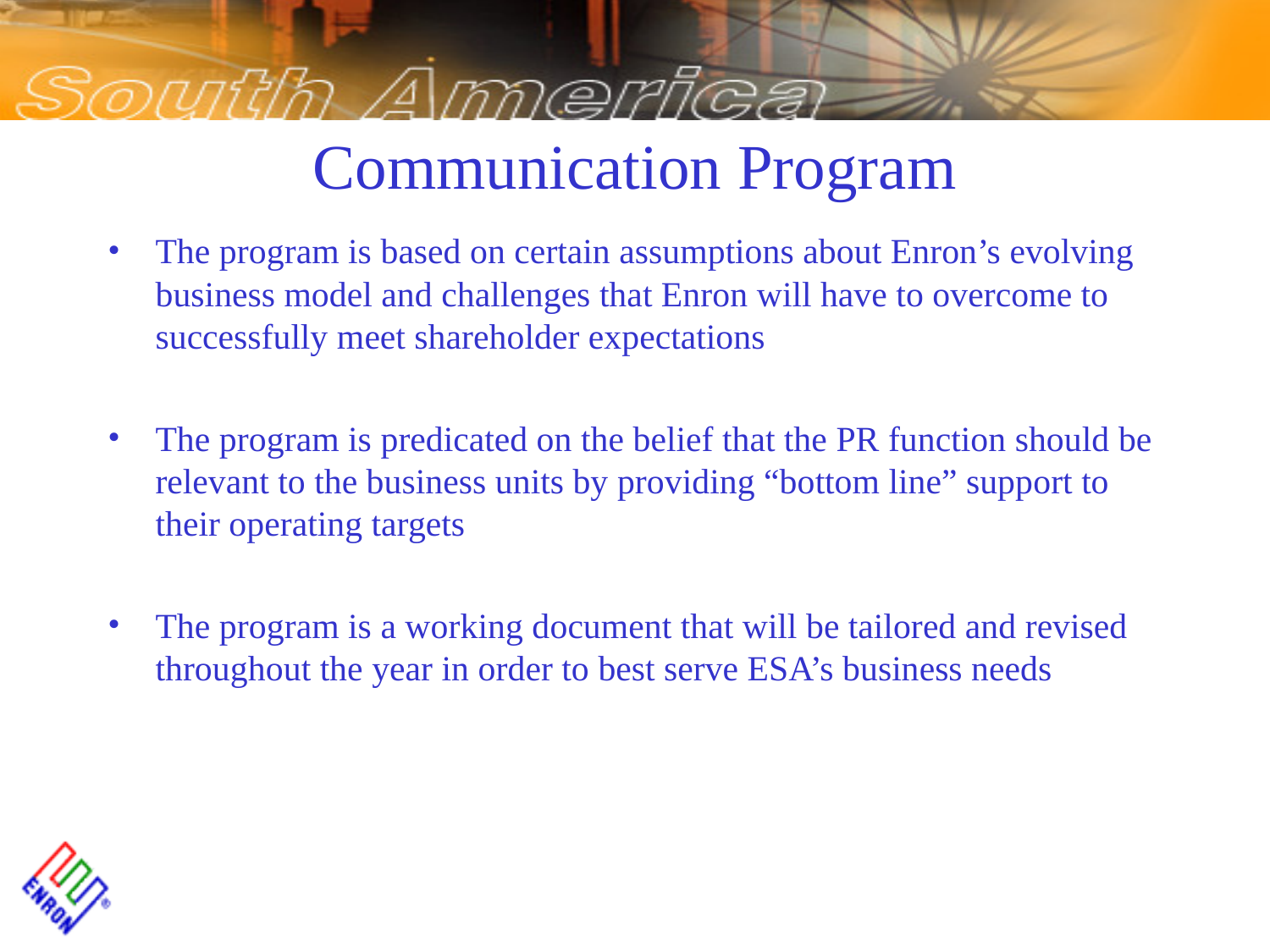

# Communication Program
The program is based on certain assumptions about Enron’s evolving business model and challenges that Enron will have to overcome to successfully meet shareholder expectations

The program is predicated on the belief that the PR function should be relevant to the business units by providing “bottom line” support to their operating targets

The program is a working document that will be tailored and revised throughout the year in order to best serve ESA’s business needs